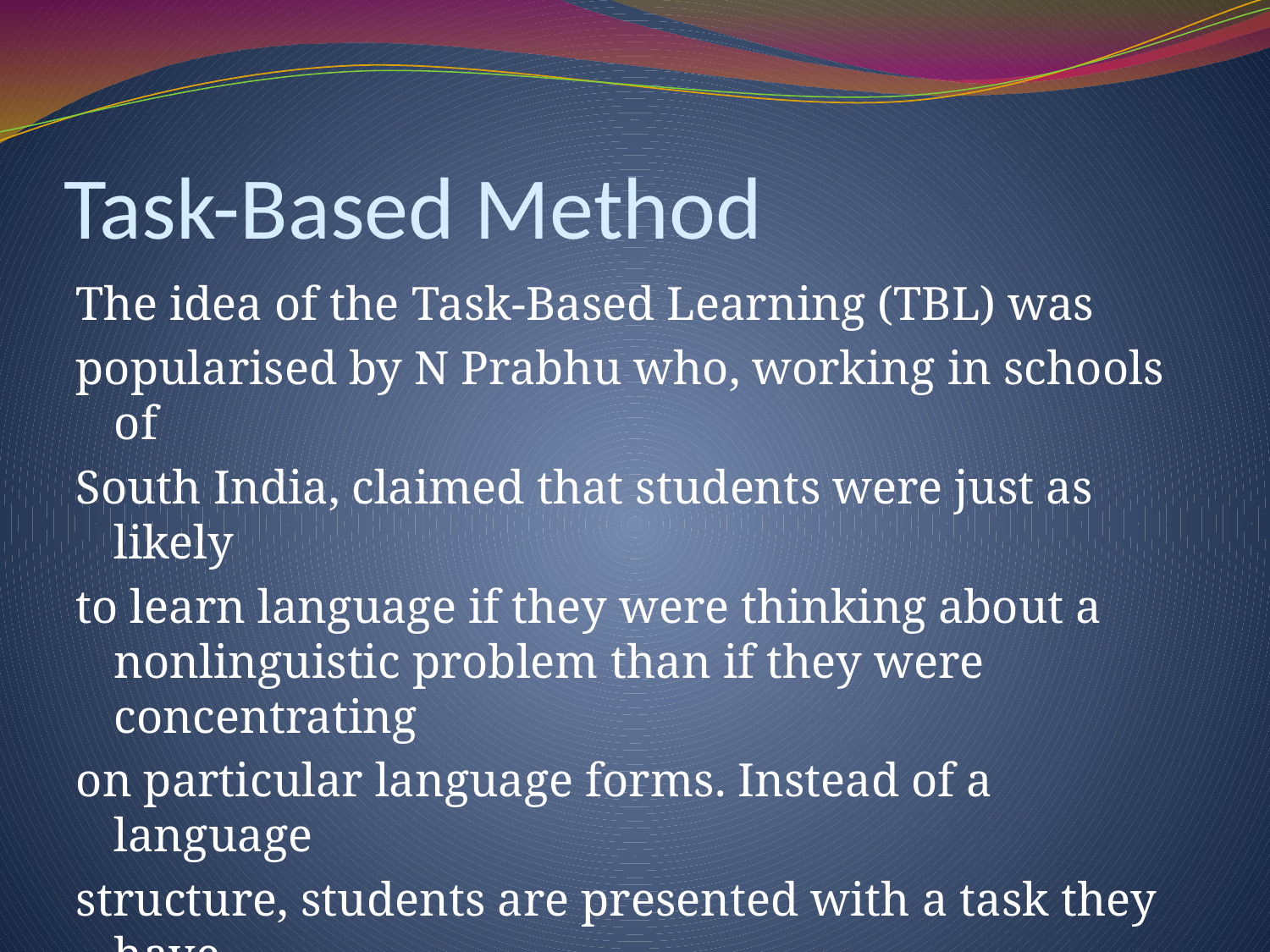

# Task-Based Method
The idea of the Task-Based Learning (TBL) was
popularised by N Prabhu who, working in schools of
South India, claimed that students were just as likely
to learn language if they were thinking about a nonlinguistic problem than if they were concentrating
on particular language forms. Instead of a language
structure, students are presented with a task they have
to perform or a problem they have to solve.